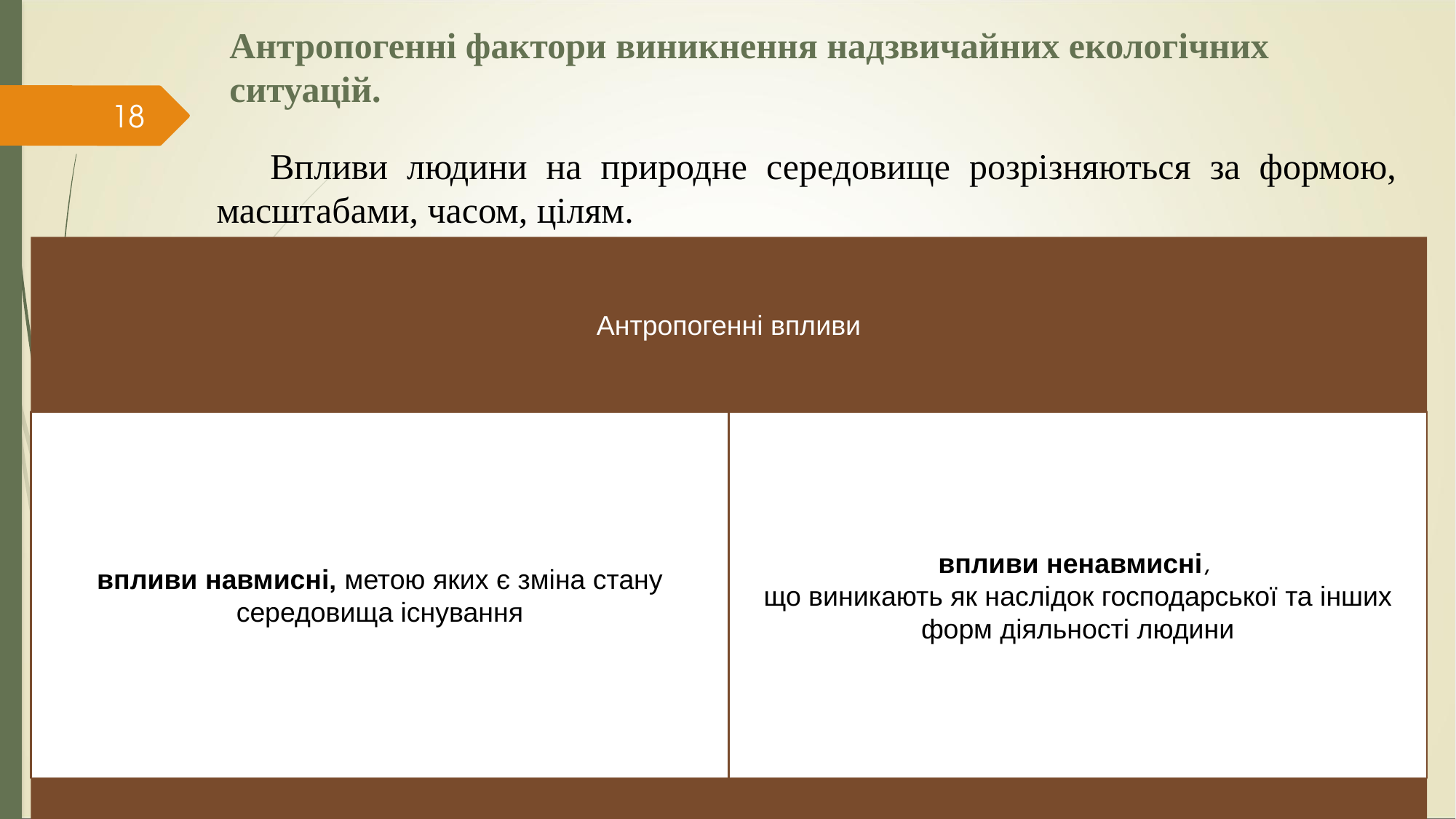

Антропогенні фактори виникнення надзвичайних екологічних ситуацій.
18
Впливи людини на природне середовище розрізняються за формою, масштабами, часом, цілям.
Антропогенні впливи
впливи навмисні, метою яких є зміна стану середовища існування
впливи ненавмисні,
що виникають як наслідок господарської та інших форм діяльності людини